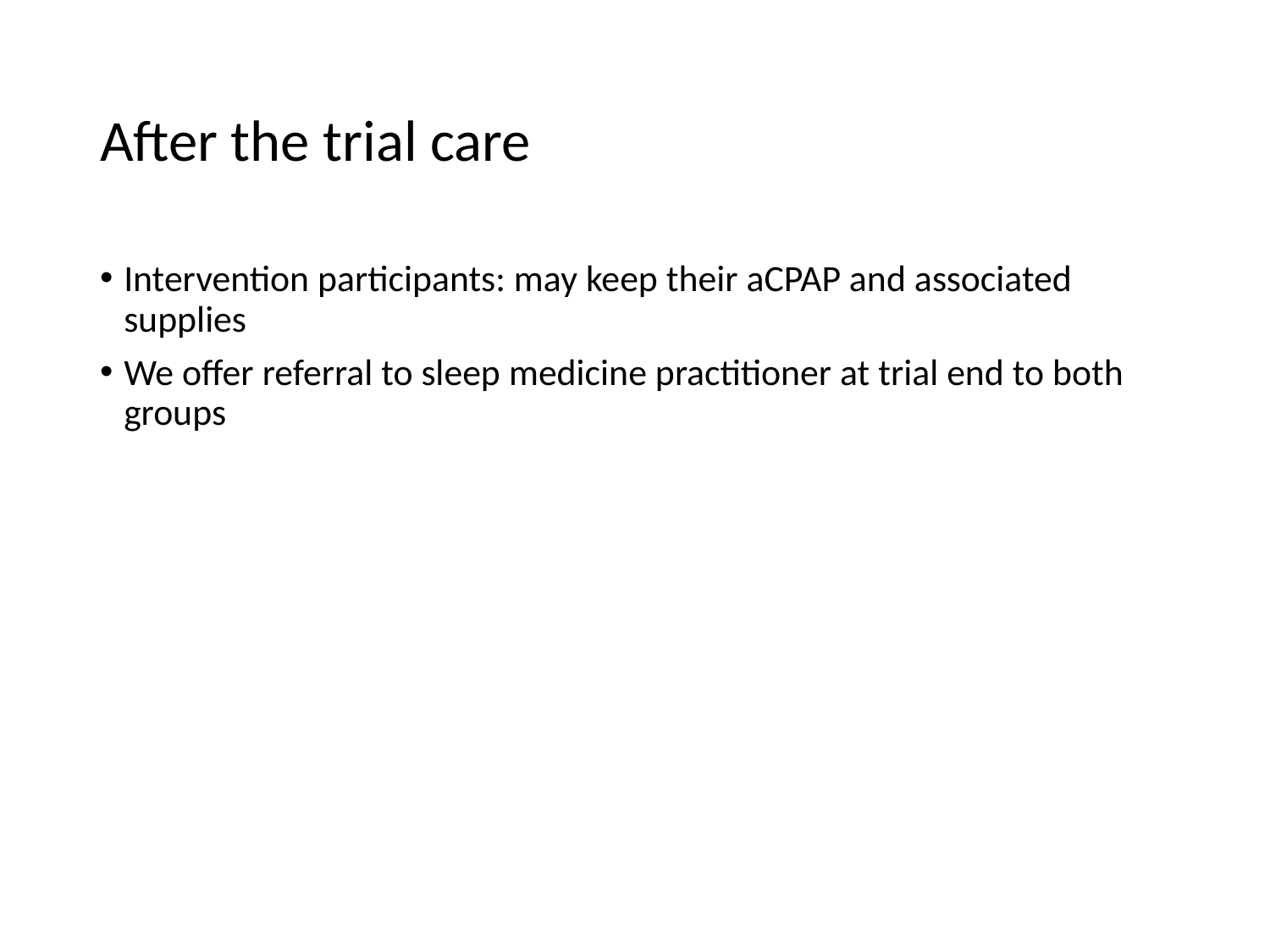

# After the trial care
Intervention participants: may keep their aCPAP and associated supplies
We offer referral to sleep medicine practitioner at trial end to both groups